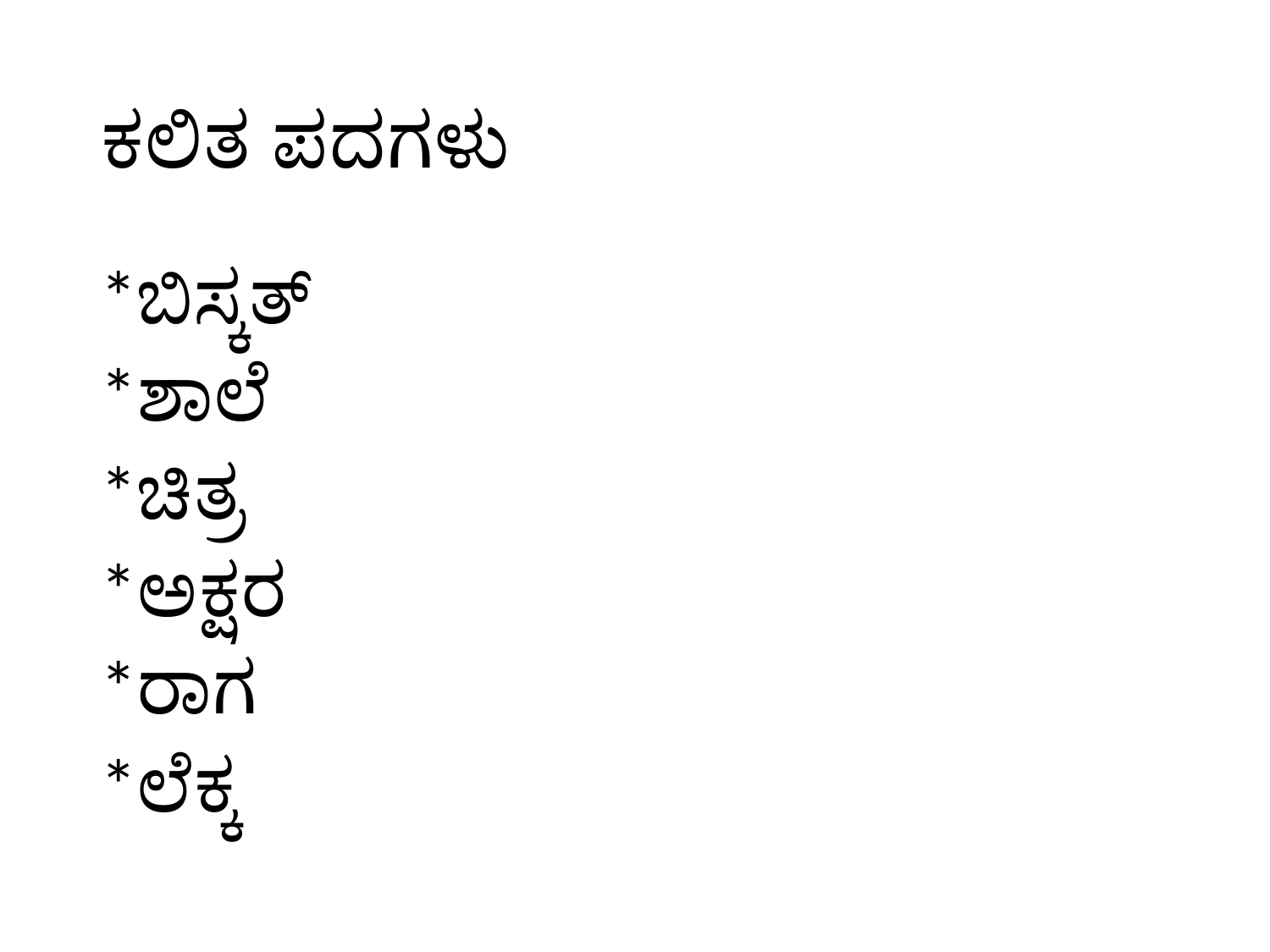

# ಕಲಿತ ಪದಗಳು
*ಬಿಸ್ಕತ್
*ಶಾಲೆ
*ಚಿತ್ರ
*ಅಕ್ಷರ
*ರಾಗ
*ಲೆಕ್ಕ